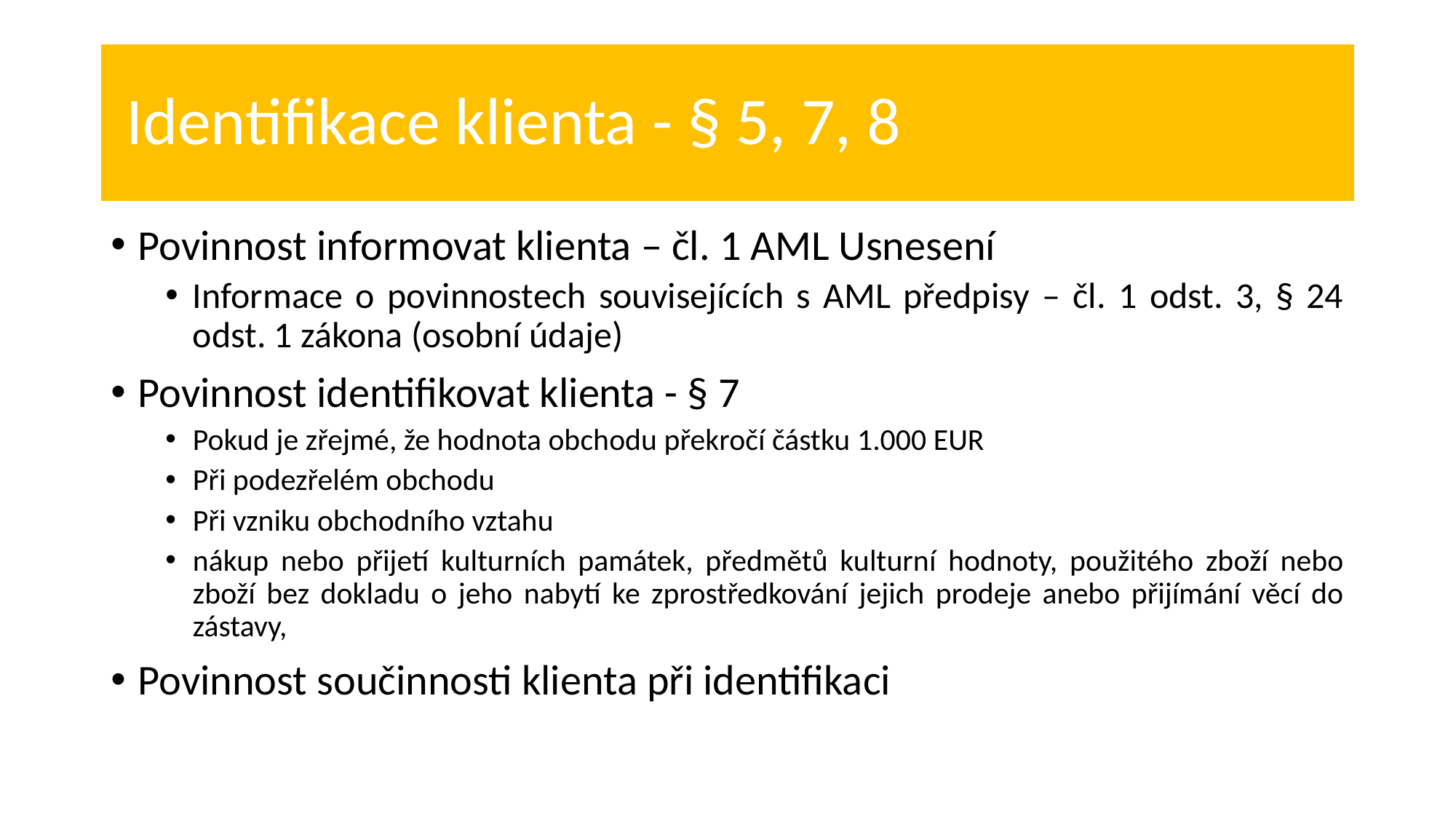

# Identifikace klienta - § 5, 7, 8
Povinnost informovat klienta – čl. 1 AML Usnesení
Informace o povinnostech souvisejících s AML předpisy – čl. 1 odst. 3, § 24 odst. 1 zákona (osobní údaje)
Povinnost identifikovat klienta - § 7
Pokud je zřejmé, že hodnota obchodu překročí částku 1.000 EUR
Při podezřelém obchodu
Při vzniku obchodního vztahu
nákup nebo přijetí kulturních památek, předmětů kulturní hodnoty, použitého zboží nebo zboží bez dokladu o jeho nabytí ke zprostředkování jejich prodeje anebo přijímání věcí do zástavy,
Povinnost součinnosti klienta při identifikaci